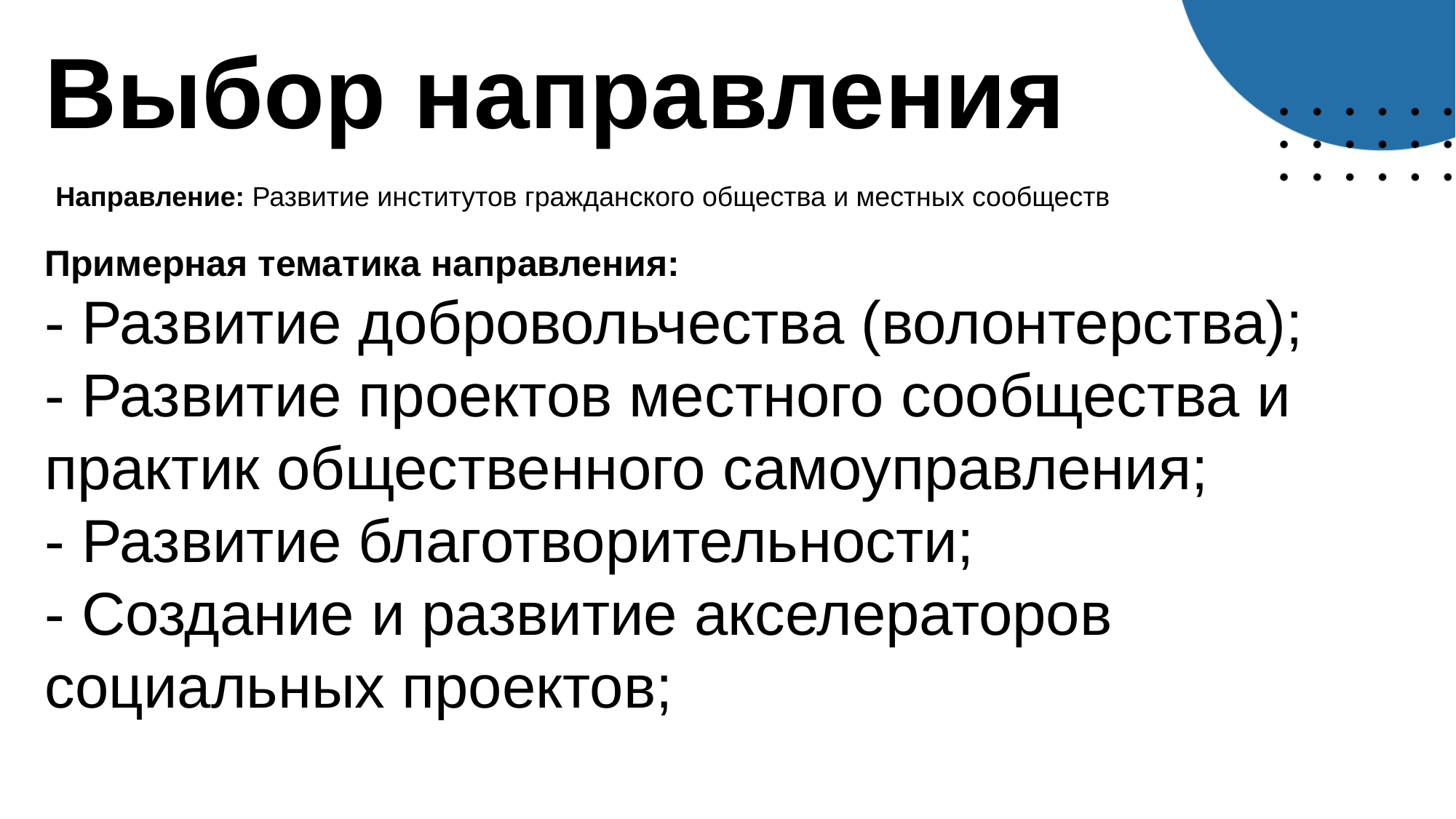

# Выбор направления
Направление: Развитие институтов гражданского общества и местных сообществ
Примерная тематика направления:
- Развитие добровольчества (волонтерства);
- Развитие проектов местного сообщества и практик общественного самоуправления;
- Развитие благотворительности;
- Создание и развитие акселераторов социальных проектов;